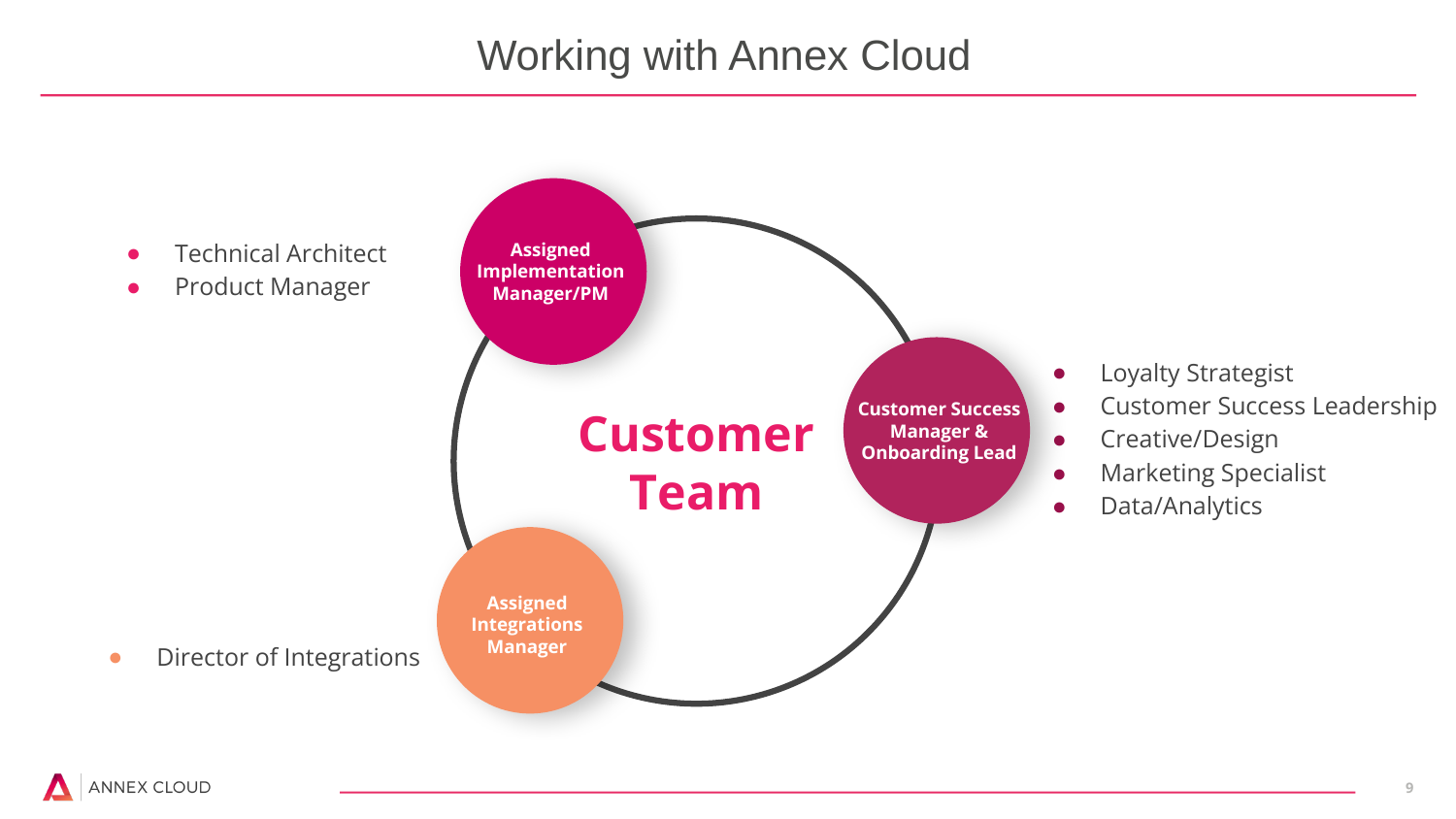

# Working with Annex Cloud

Assigned
Implementation
Manager/PM

Customer Success Manager & Onboarding Lead
Customer
Team

Assigned Integrations
Manager
Technical Architect
Product Manager
Loyalty Strategist
Customer Success Leadership
Creative/Design
Marketing Specialist
Data/Analytics

Director of Integrations
9